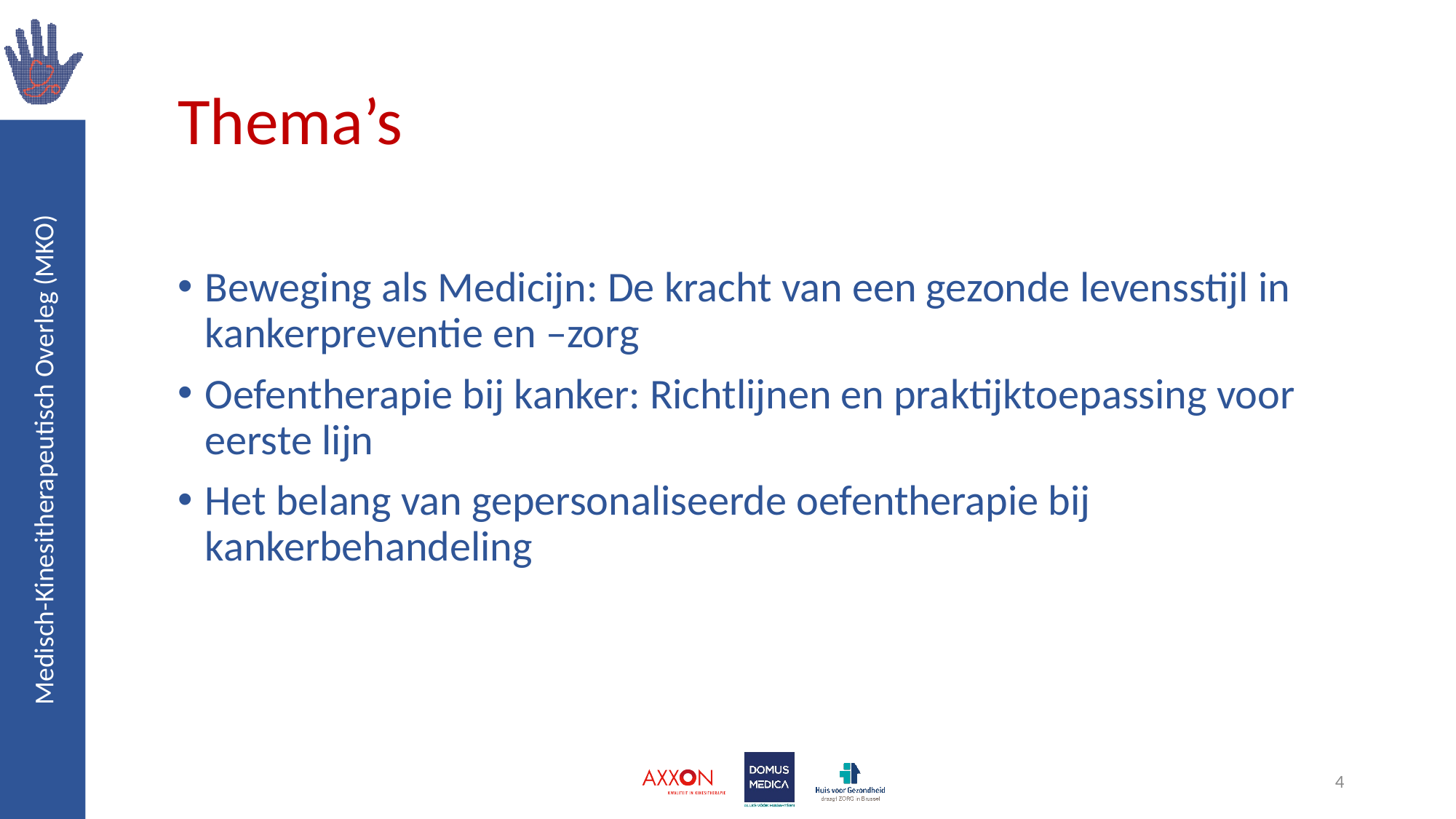

# Thema’s
Beweging als Medicijn: De kracht van een gezonde levensstijl in kankerpreventie en –zorg
Oefentherapie bij kanker: Richtlijnen en praktijktoepassing voor eerste lijn
Het belang van gepersonaliseerde oefentherapie bij kankerbehandeling

4